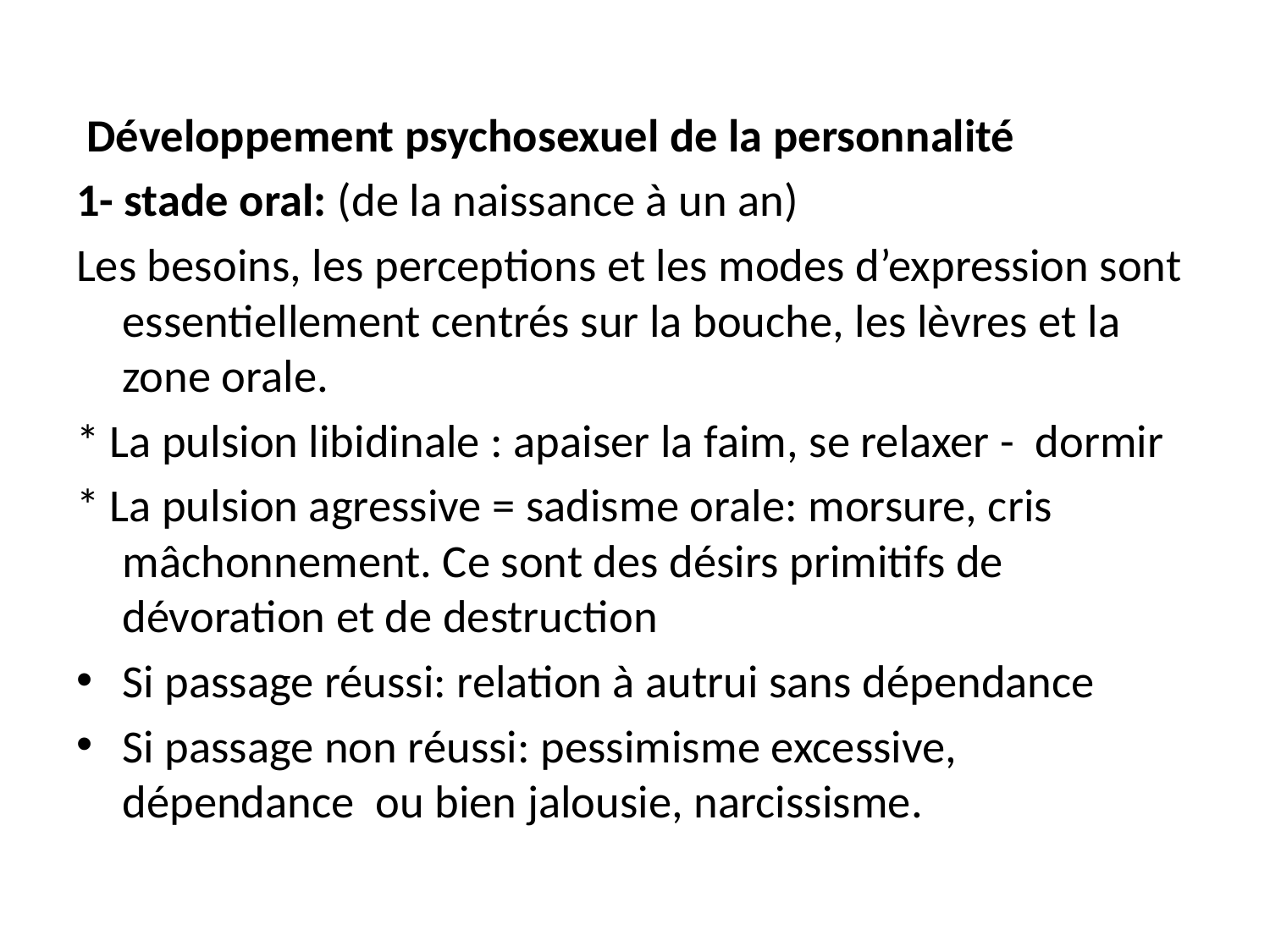

Développement psychosexuel de la personnalité
1- stade oral: (de la naissance à un an)
Les besoins, les perceptions et les modes d’expression sont essentiellement centrés sur la bouche, les lèvres et la zone orale.
* La pulsion libidinale : apaiser la faim, se relaxer -  dormir
* La pulsion agressive = sadisme orale: morsure, cris mâchonnement. Ce sont des désirs primitifs de dévoration et de destruction
Si passage réussi: relation à autrui sans dépendance
Si passage non réussi: pessimisme excessive, dépendance  ou bien jalousie, narcissisme.